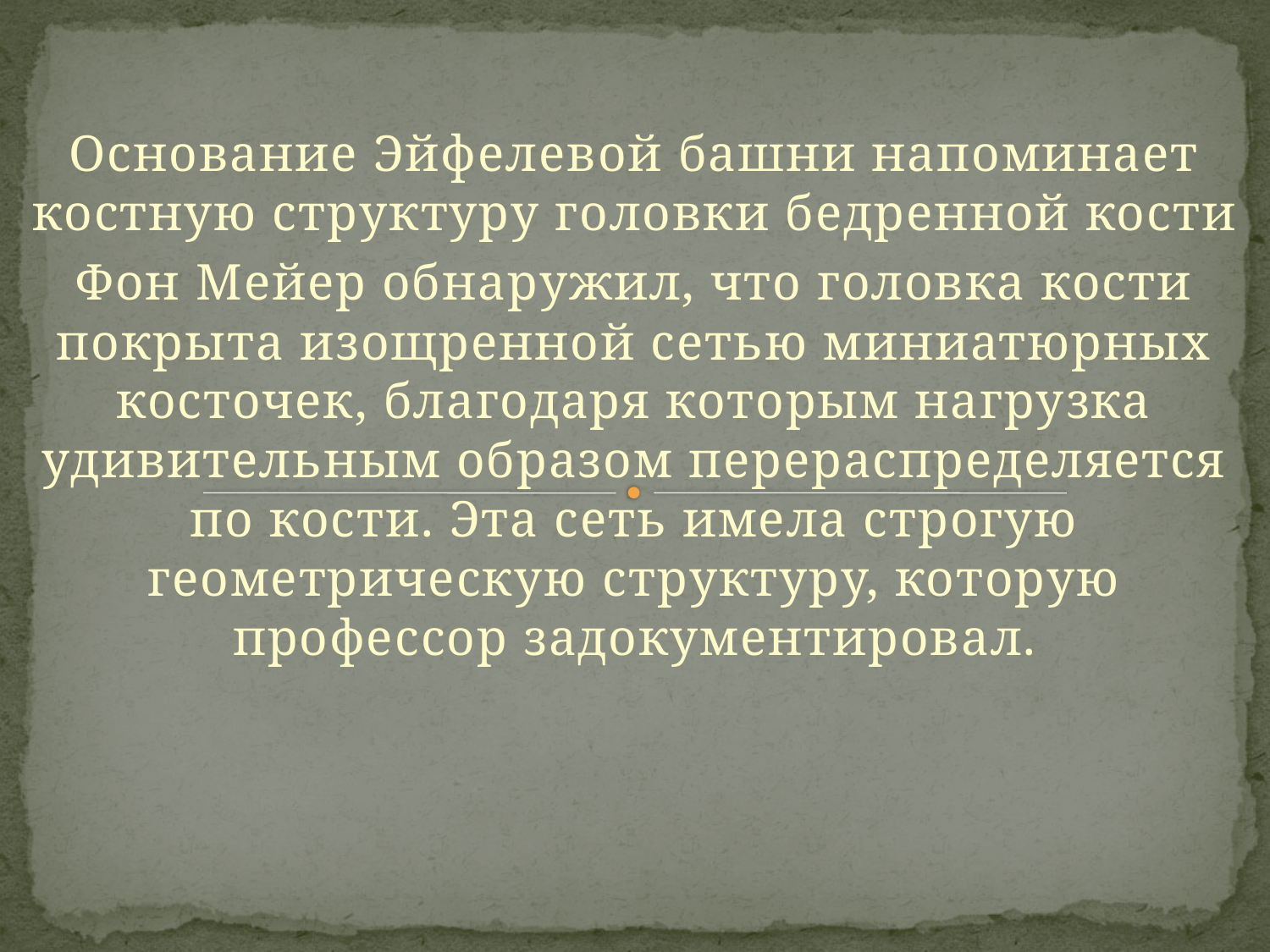

#
Основание Эйфелевой башни напоминает костную структуру головки бедренной кости
Фон Мейер обнаружил, что головка кости покрыта изощренной сетью миниатюрных косточек, благодаря которым нагрузка удивительным образом перераспределяется по кости. Эта сеть имела строгую геометрическую структуру, которую профессор задокументировал.